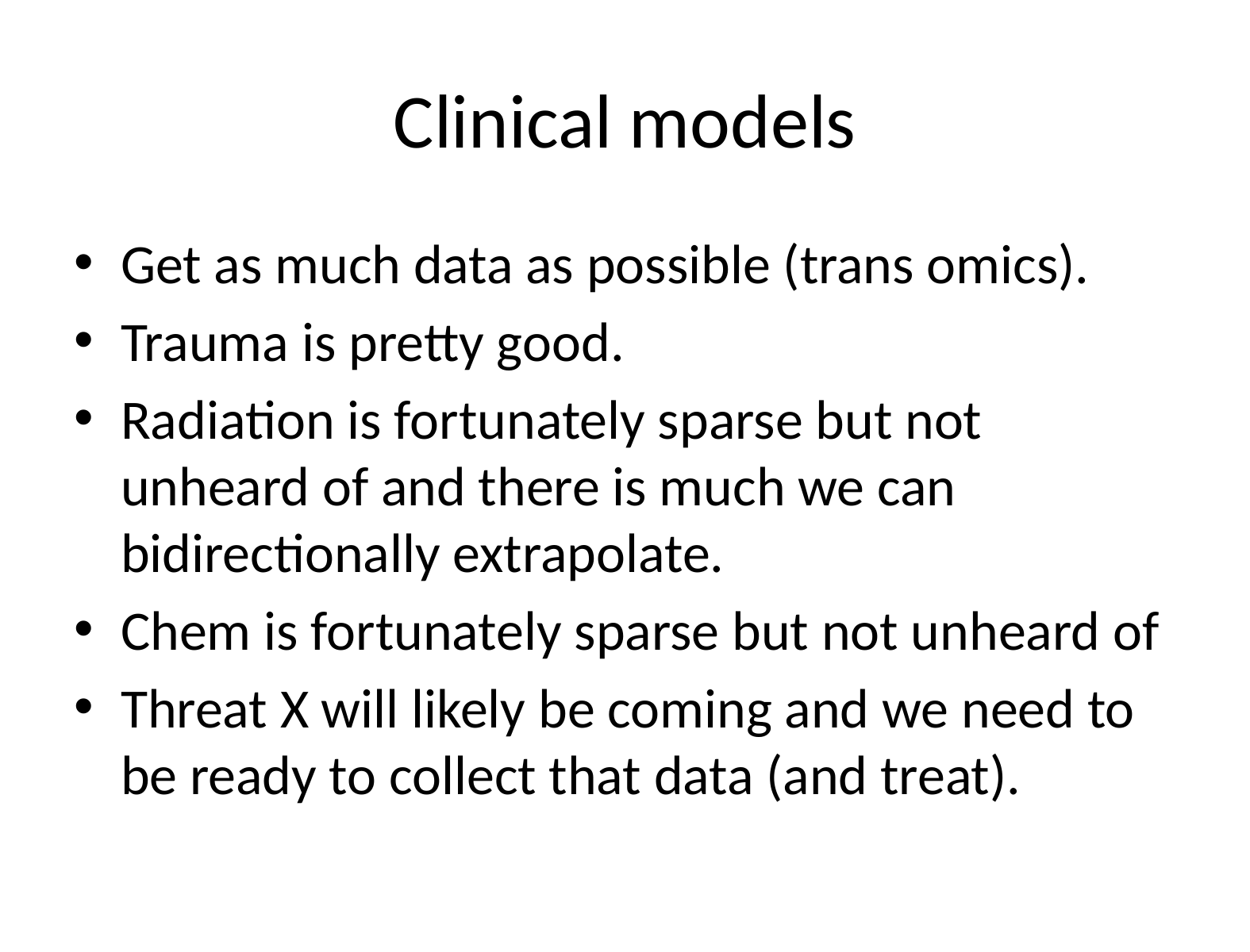

# Clinical models
Get as much data as possible (trans omics).
Trauma is pretty good.
Radiation is fortunately sparse but not unheard of and there is much we can bidirectionally extrapolate.
Chem is fortunately sparse but not unheard of
Threat X will likely be coming and we need to be ready to collect that data (and treat).